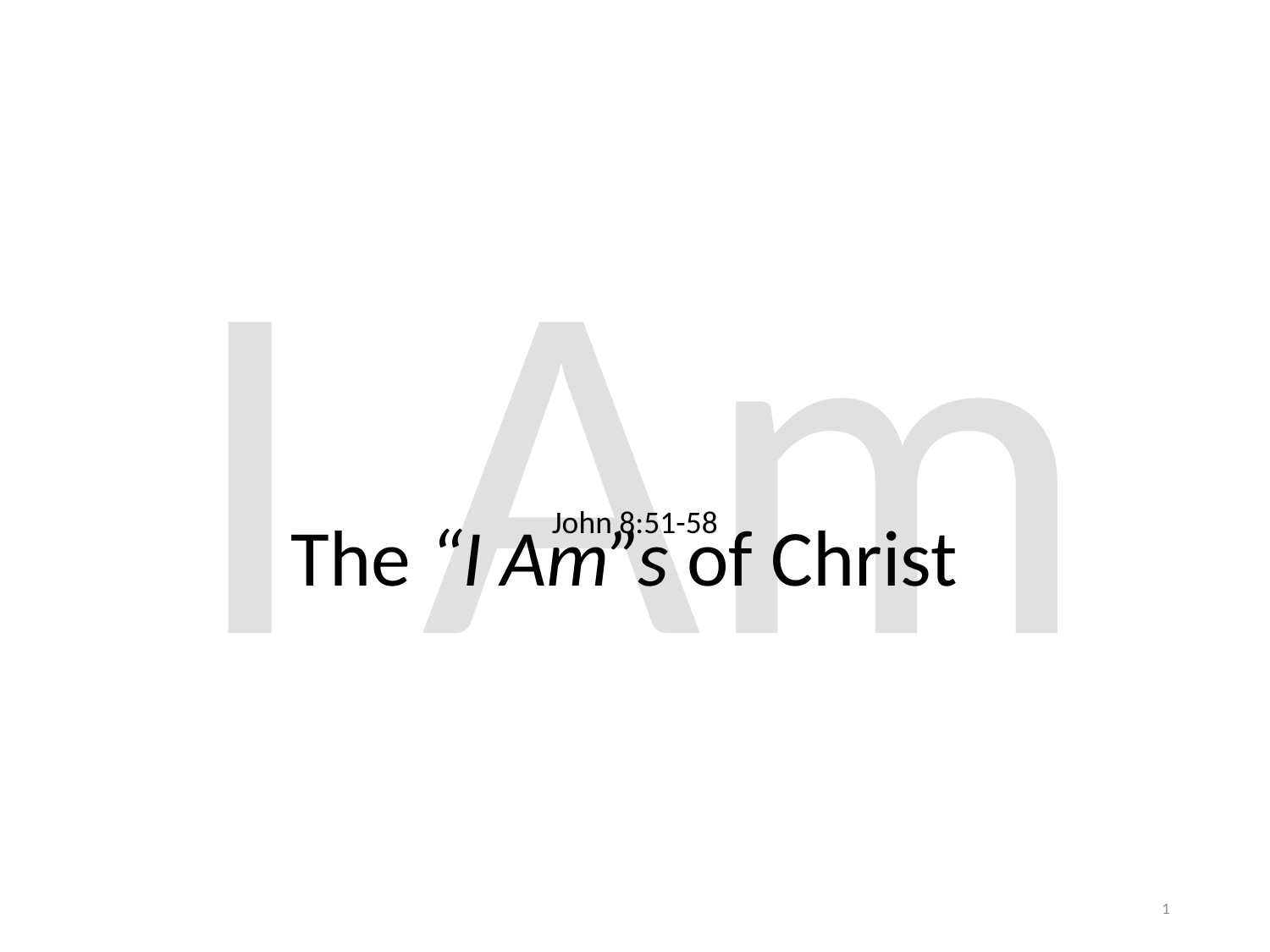

I Am
# The “I Am”s of Christ
John 8:51-58
1